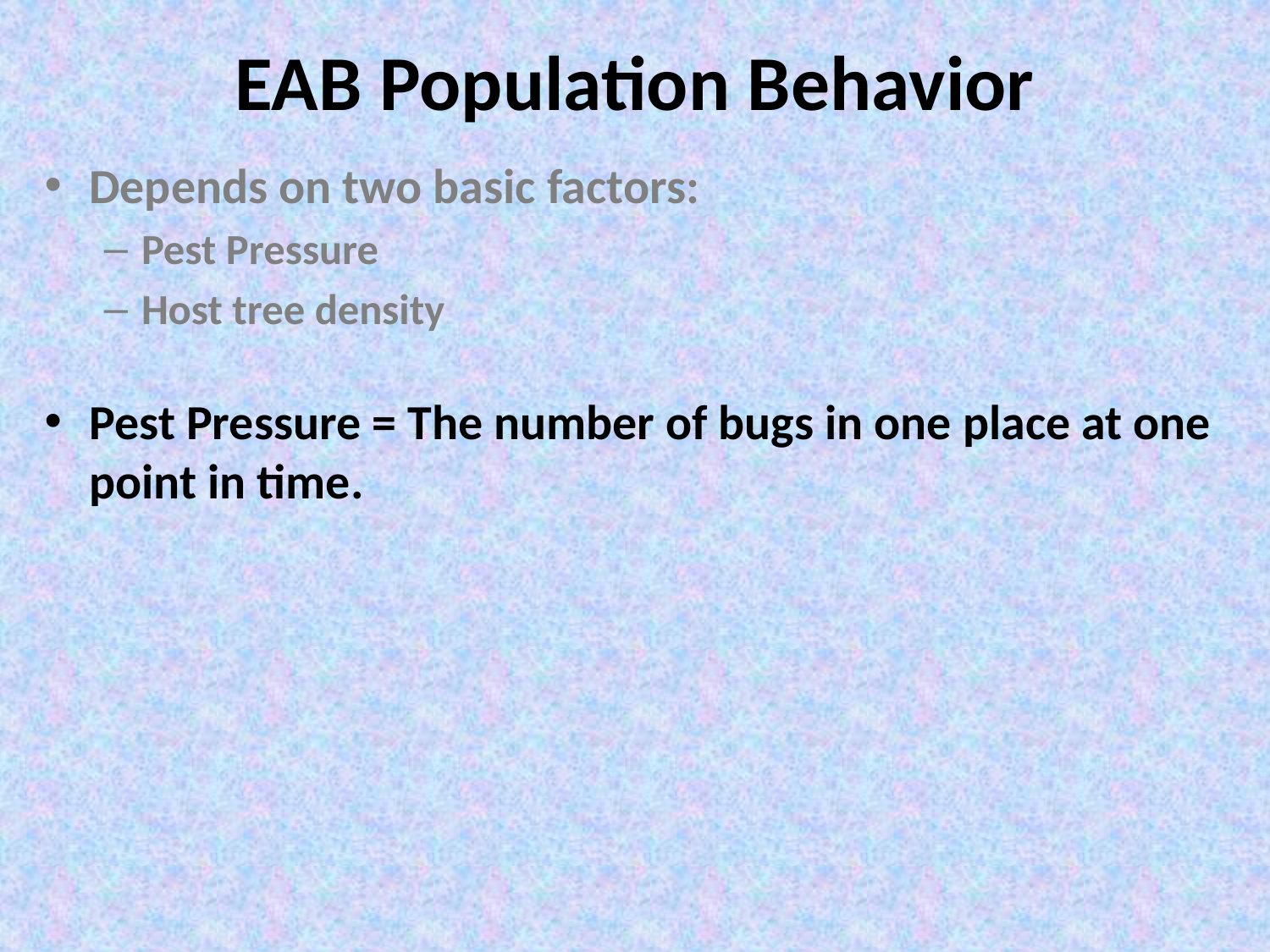

# EAB Population Behavior
Depends on two basic factors:
Pest Pressure
Host tree density

Pest Pressure = The number of bugs in one place at one point in time.